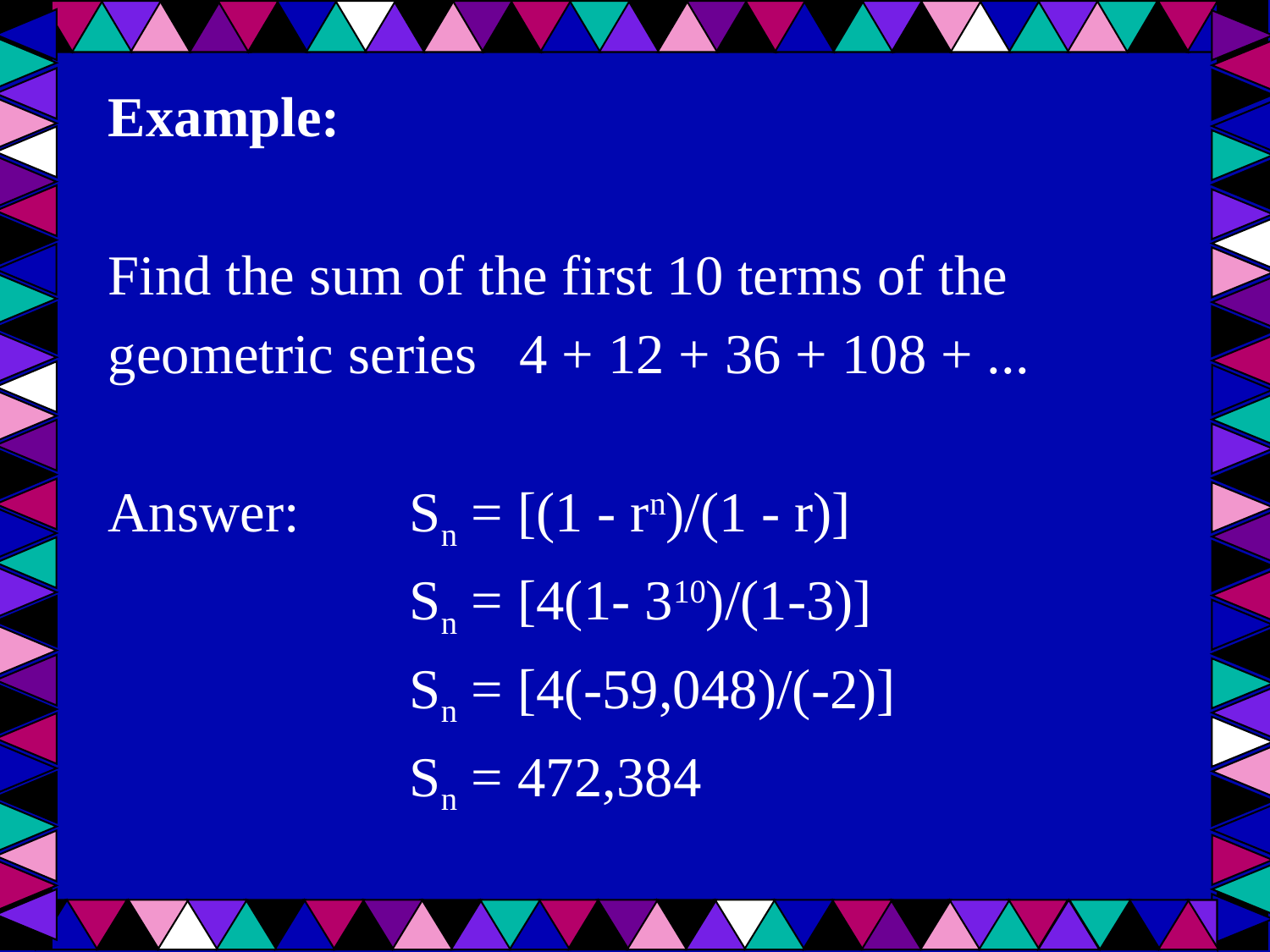

Example:

Find the sum of the first 10 terms of the
geometric series   4 + 12 + 36 + 108 + ...

Answer:   	Sn = [(1 - rn)/(1 - r)]
			Sn = [4(1- 310)/(1-3)]
			Sn = [4(-59,048)/(-2)]
			Sn = 472,384